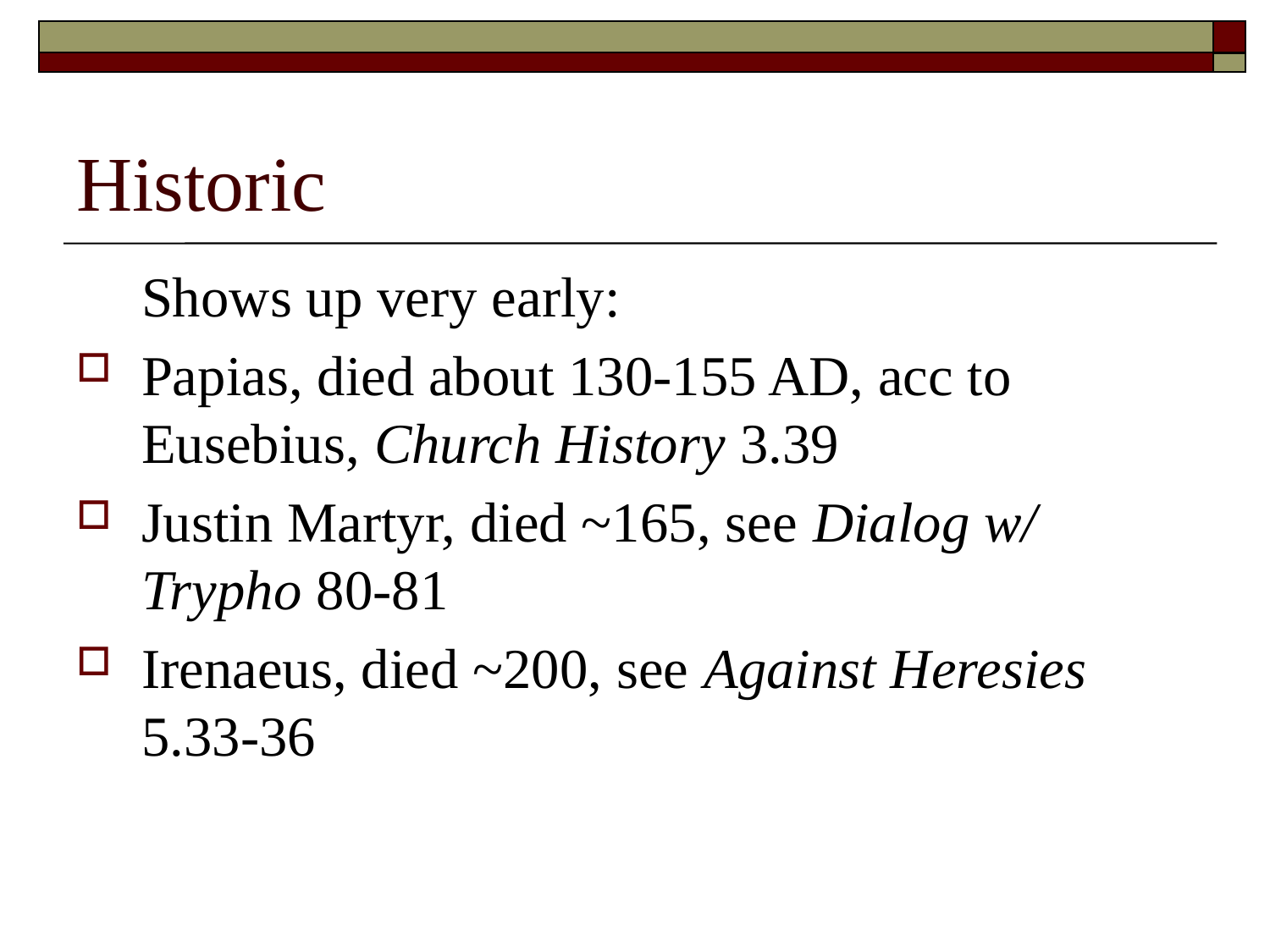

# Historic
	Shows up very early:
Papias, died about 130-155 AD, acc to Eusebius, Church History 3.39
Justin Martyr, died ~165, see Dialog w/ Trypho 80-81
Irenaeus, died ~200, see Against Heresies 5.33-36